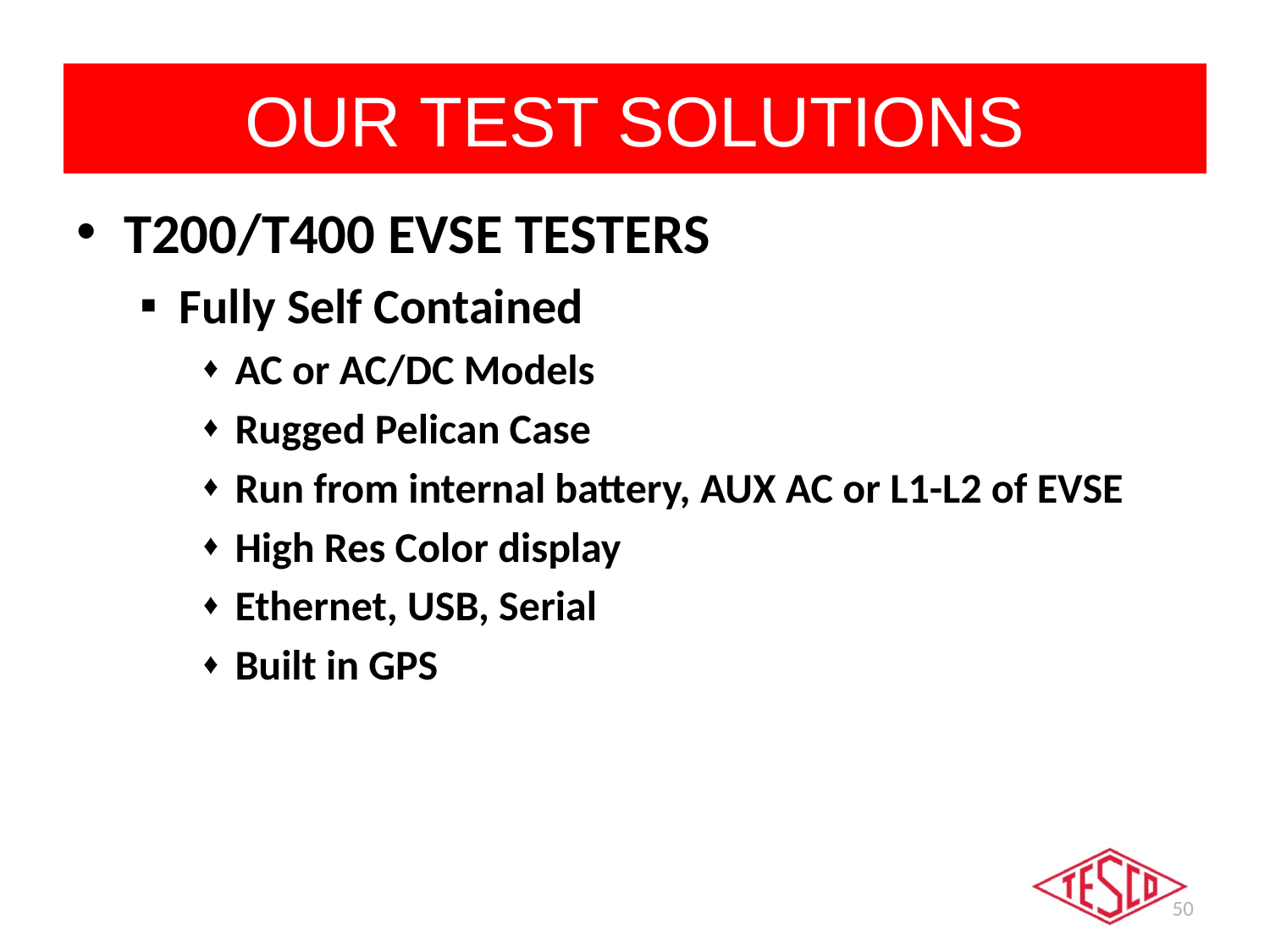

# OUR TEST SOLUTIONS
T200/T400 EVSE TESTERS
Fully Self Contained
AC or AC/DC Models
Rugged Pelican Case
Run from internal battery, AUX AC or L1-L2 of EVSE
High Res Color display
Ethernet, USB, Serial
Built in GPS
50